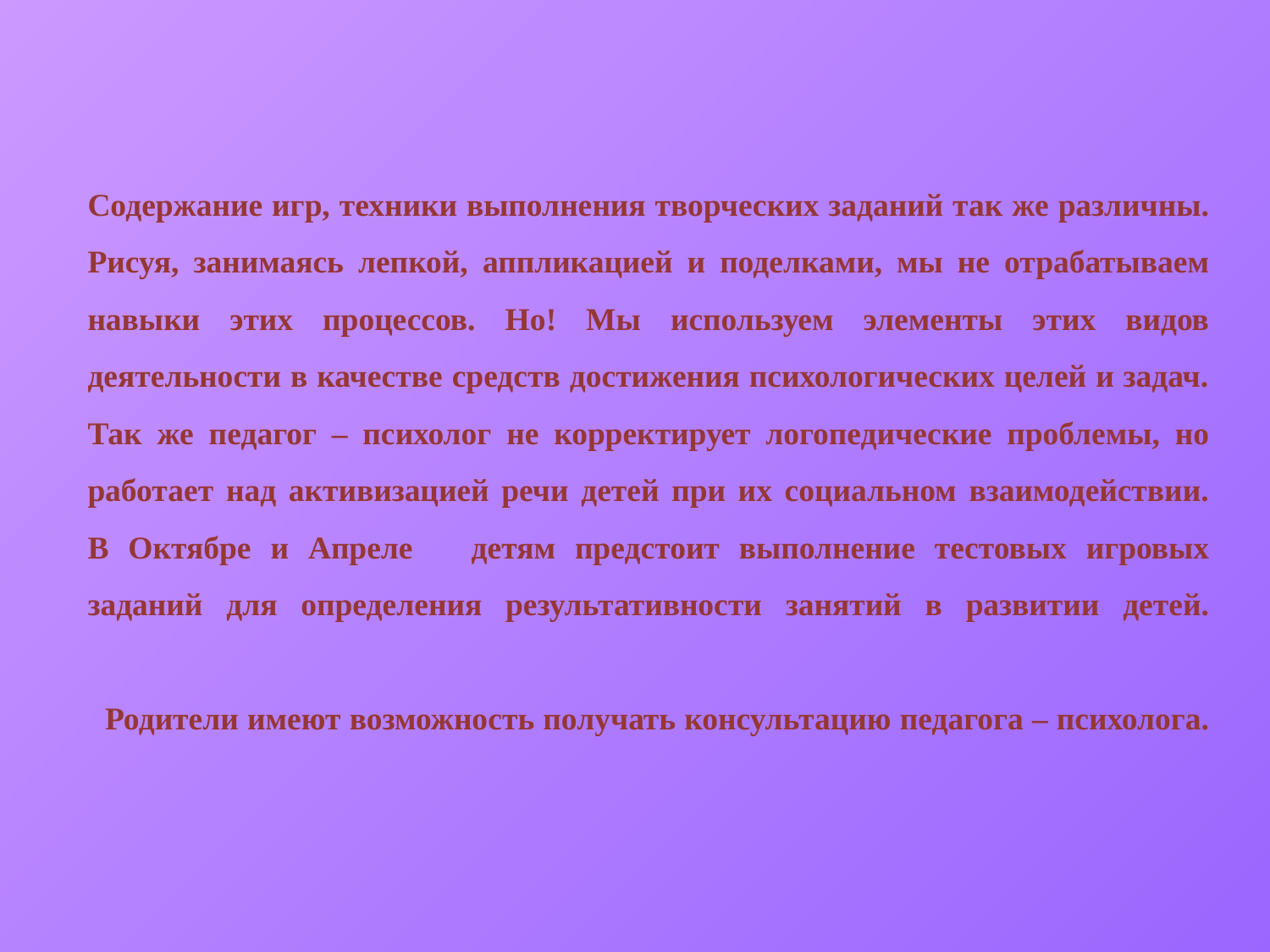

# Содержание игр, техники выполнения творческих заданий так же различны. Рисуя, занимаясь лепкой, аппликацией и поделками, мы не отрабатываем навыки этих процессов. Но! Мы используем элементы этих видов деятельности в качестве средств достижения психологических целей и задач. Так же педагог – психолог не корректирует логопедические проблемы, но работает над активизацией речи детей при их социальном взаимодействии. В Октябре и Апреле   детям предстоит выполнение тестовых игровых заданий для определения результативности занятий в развитии детей. Родители имеют возможность получать консультацию педагога – психолога.